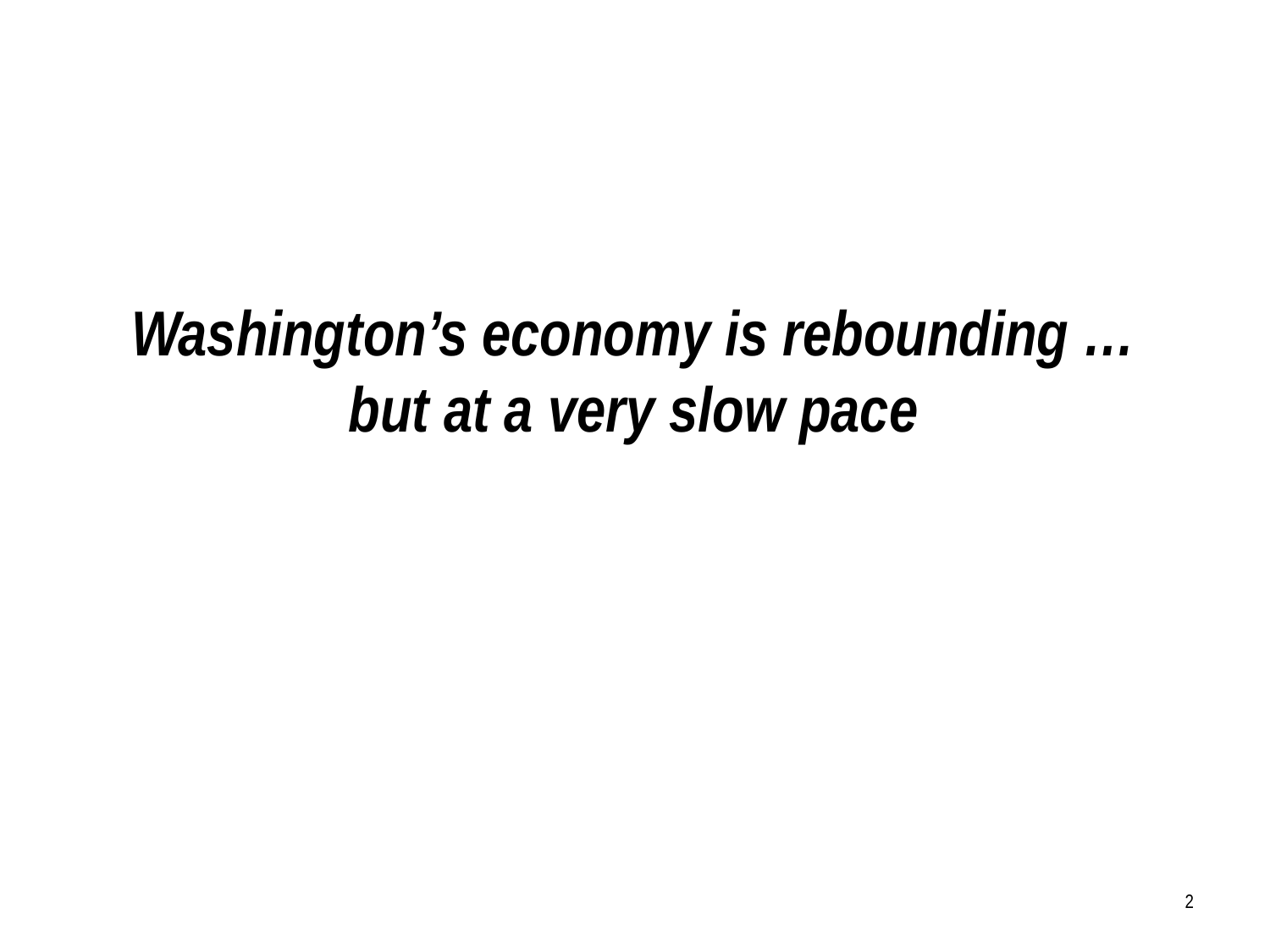

Washington’s economy is rebounding … but at a very slow pace

2